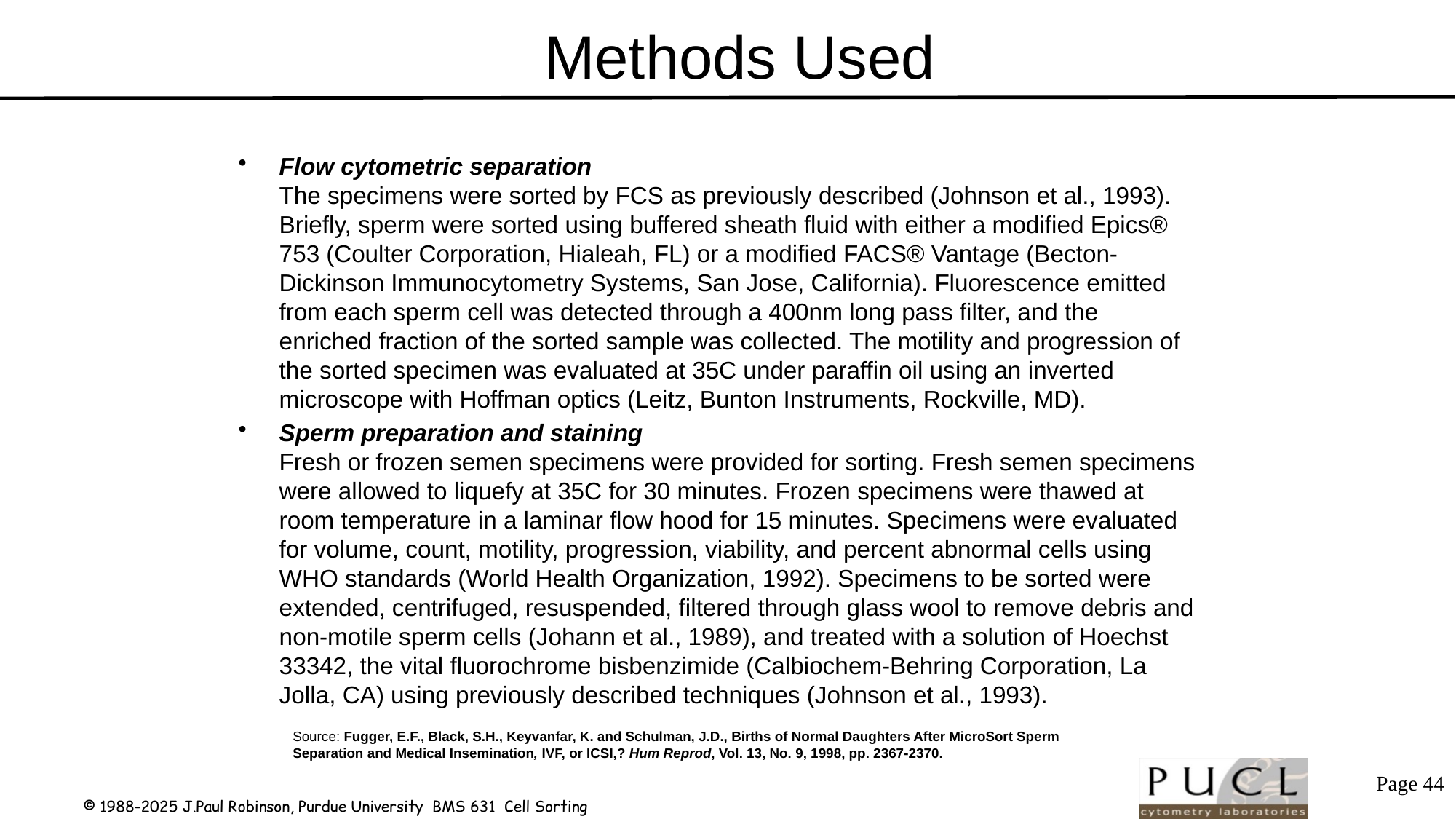

# Methods Used
Flow cytometric separation
The specimens were sorted by FCS as previously described (Johnson et al., 1993). Briefly, sperm were sorted using buffered sheath fluid with either a modified Epics® 753 (Coulter Corporation, Hialeah, FL) or a modified FACS® Vantage (Becton-Dickinson Immunocytometry Systems, San Jose, California). Fluorescence emitted from each sperm cell was detected through a 400nm long pass filter, and the enriched fraction of the sorted sample was collected. The motility and progression of the sorted specimen was evaluated at 35C under paraffin oil using an inverted microscope with Hoffman optics (Leitz, Bunton Instruments, Rockville, MD).
Sperm preparation and staining
Fresh or frozen semen specimens were provided for sorting. Fresh semen specimens were allowed to liquefy at 35C for 30 minutes. Frozen specimens were thawed at room temperature in a laminar flow hood for 15 minutes. Specimens were evaluated for volume, count, motility, progression, viability, and percent abnormal cells using WHO standards (World Health Organization, 1992). Specimens to be sorted were extended, centrifuged, resuspended, filtered through glass wool to remove debris and non-motile sperm cells (Johann et al., 1989), and treated with a solution of Hoechst 33342, the vital fluorochrome bisbenzimide (Calbiochem-Behring Corporation, La Jolla, CA) using previously described techniques (Johnson et al., 1993).
Source: Fugger, E.F., Black, S.H., Keyvanfar, K. and Schulman, J.D., Births of Normal Daughters After MicroSort Sperm Separation and Medical Insemination, IVF, or ICSI,? Hum Reprod, Vol. 13, No. 9, 1998, pp. 2367-2370.